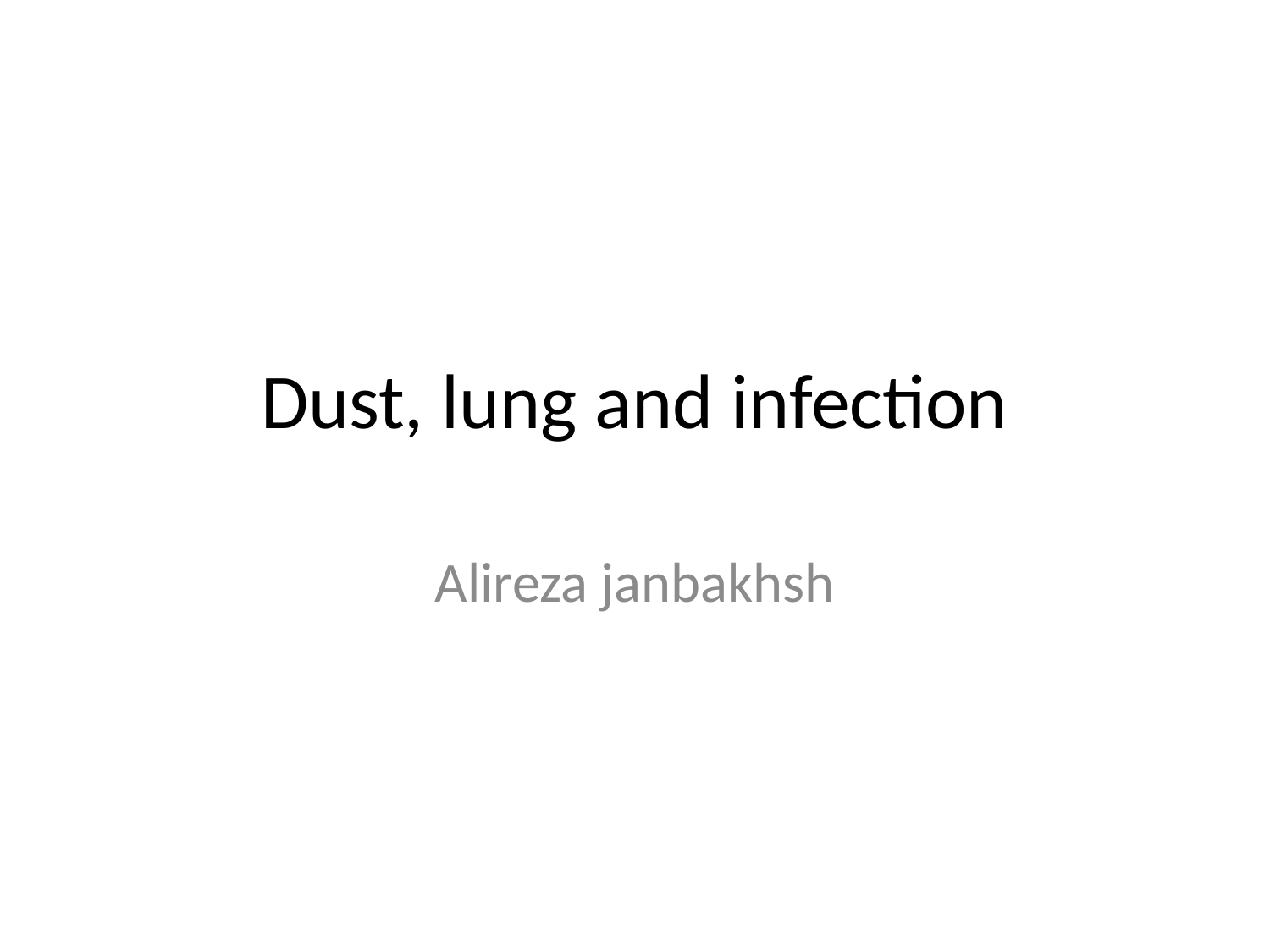

# Dust, lung and infection
Alireza janbakhsh